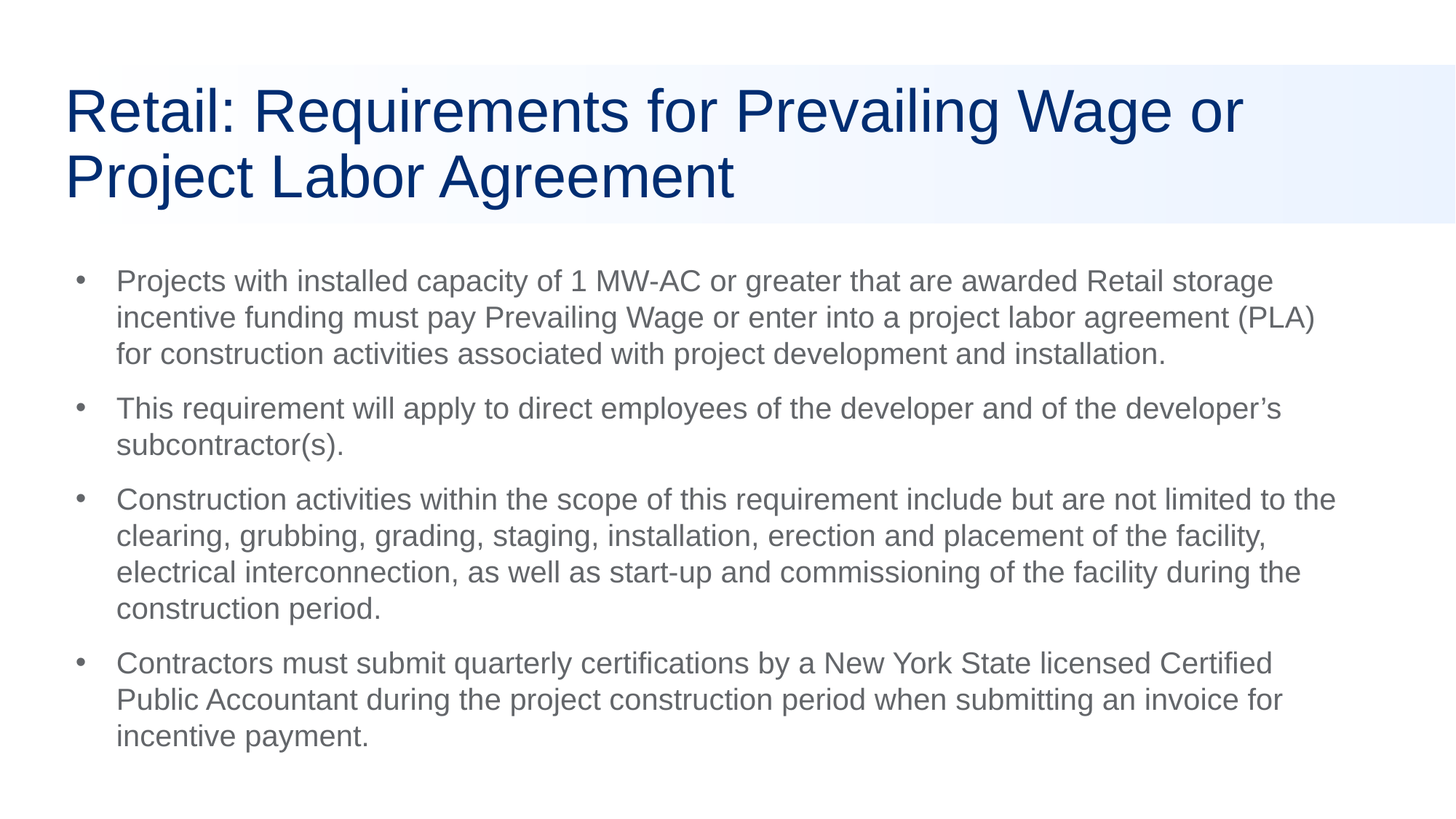

# Retail: Requirements for Prevailing Wage or Project Labor Agreement
Projects with installed capacity of 1 MW-AC or greater that are awarded Retail storage incentive funding must pay Prevailing Wage or enter into a project labor agreement (PLA) for construction activities associated with project development and installation.

This requirement will apply to direct employees of the developer and of the developer’s subcontractor(s).

Construction activities within the scope of this requirement include but are not limited to the clearing, grubbing, grading, staging, installation, erection and placement of the facility, electrical interconnection, as well as start-up and commissioning of the facility during the construction period.

Contractors must submit quarterly certifications by a New York State licensed Certified Public Accountant during the project construction period when submitting an invoice for incentive payment.